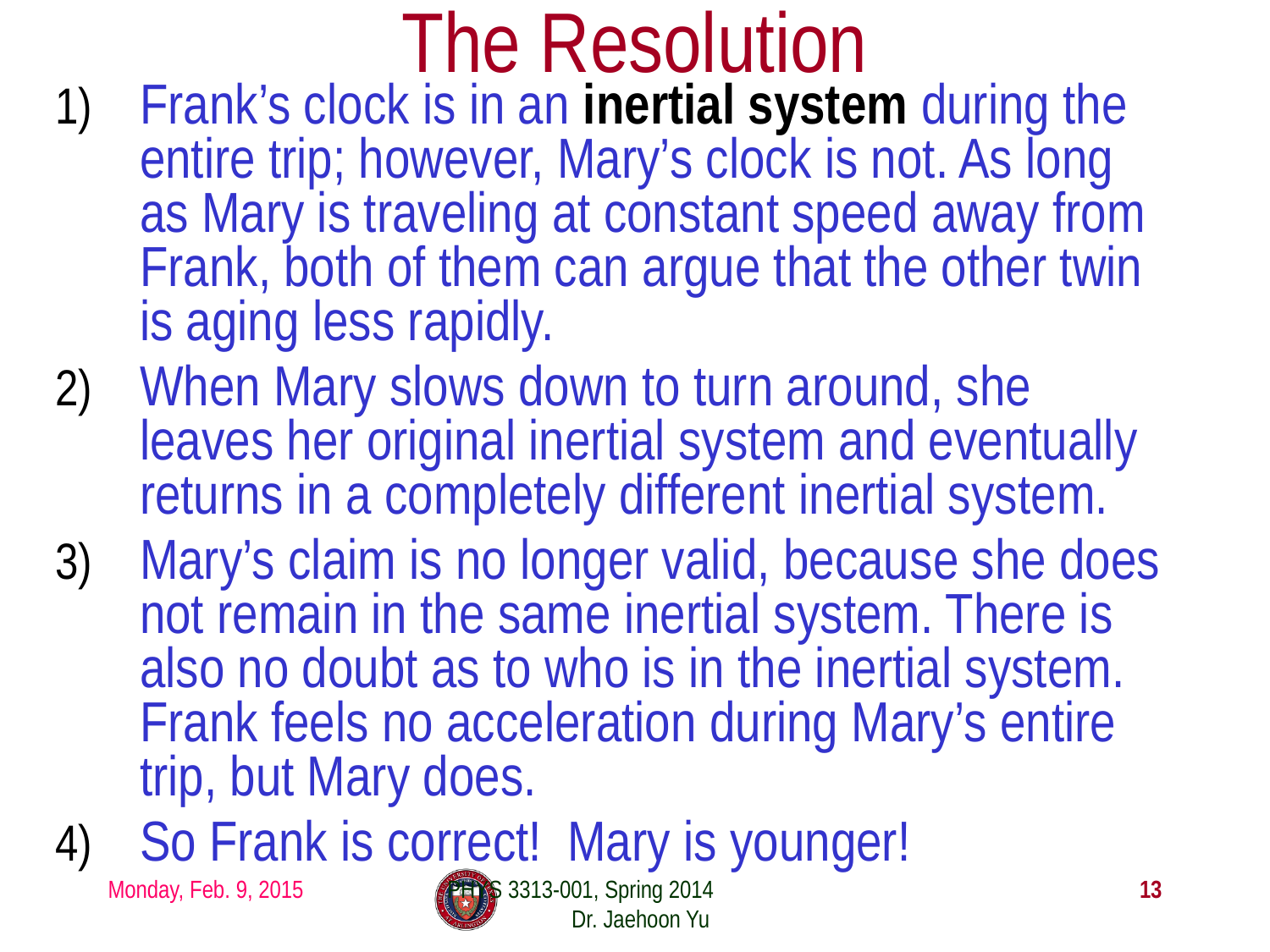

# The Resolution
Frank’s clock is in an inertial system during the entire trip; however, Mary’s clock is not. As long as Mary is traveling at constant speed away from Frank, both of them can argue that the other twin is aging less rapidly.
When Mary slows down to turn around, she leaves her original inertial system and eventually returns in a completely different inertial system.
Mary’s claim is no longer valid, because she does not remain in the same inertial system. There is also no doubt as to who is in the inertial system. Frank feels no acceleration during Mary’s entire trip, but Mary does.
So Frank is correct!  Mary is younger!

Monday, Feb. 9, 2015
PHYS 3313-001, Spring 2014                      Dr. Jaehoon Yu
13